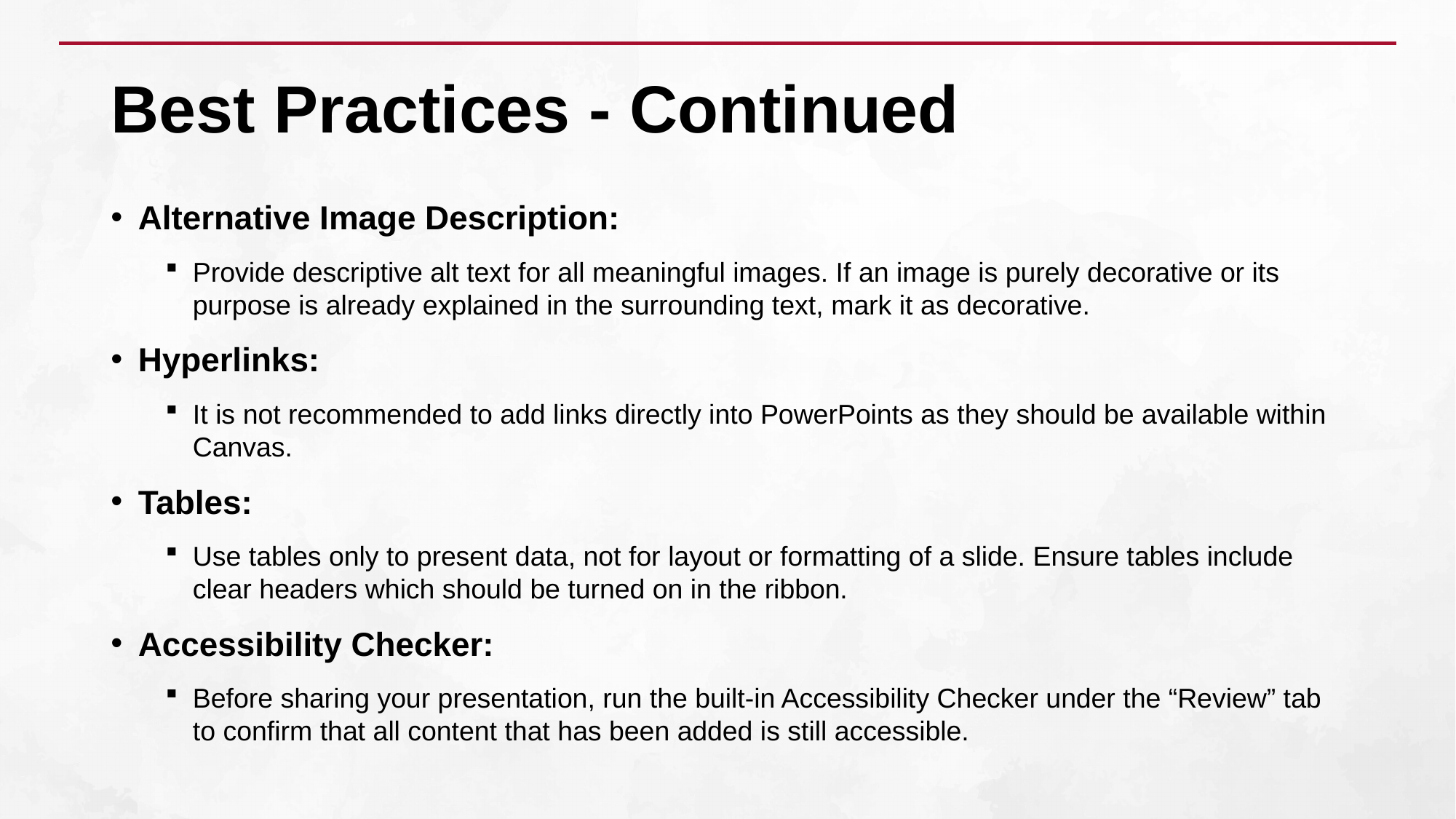

# Best Practices - Continued
Alternative Image Description:
Provide descriptive alt text for all meaningful images. If an image is purely decorative or its purpose is already explained in the surrounding text, mark it as decorative.
Hyperlinks:
It is not recommended to add links directly into PowerPoints as they should be available within Canvas.
Tables:
Use tables only to present data, not for layout or formatting of a slide. Ensure tables include clear headers which should be turned on in the ribbon.
Accessibility Checker:
Before sharing your presentation, run the built-in Accessibility Checker under the “Review” tab to confirm that all content that has been added is still accessible.